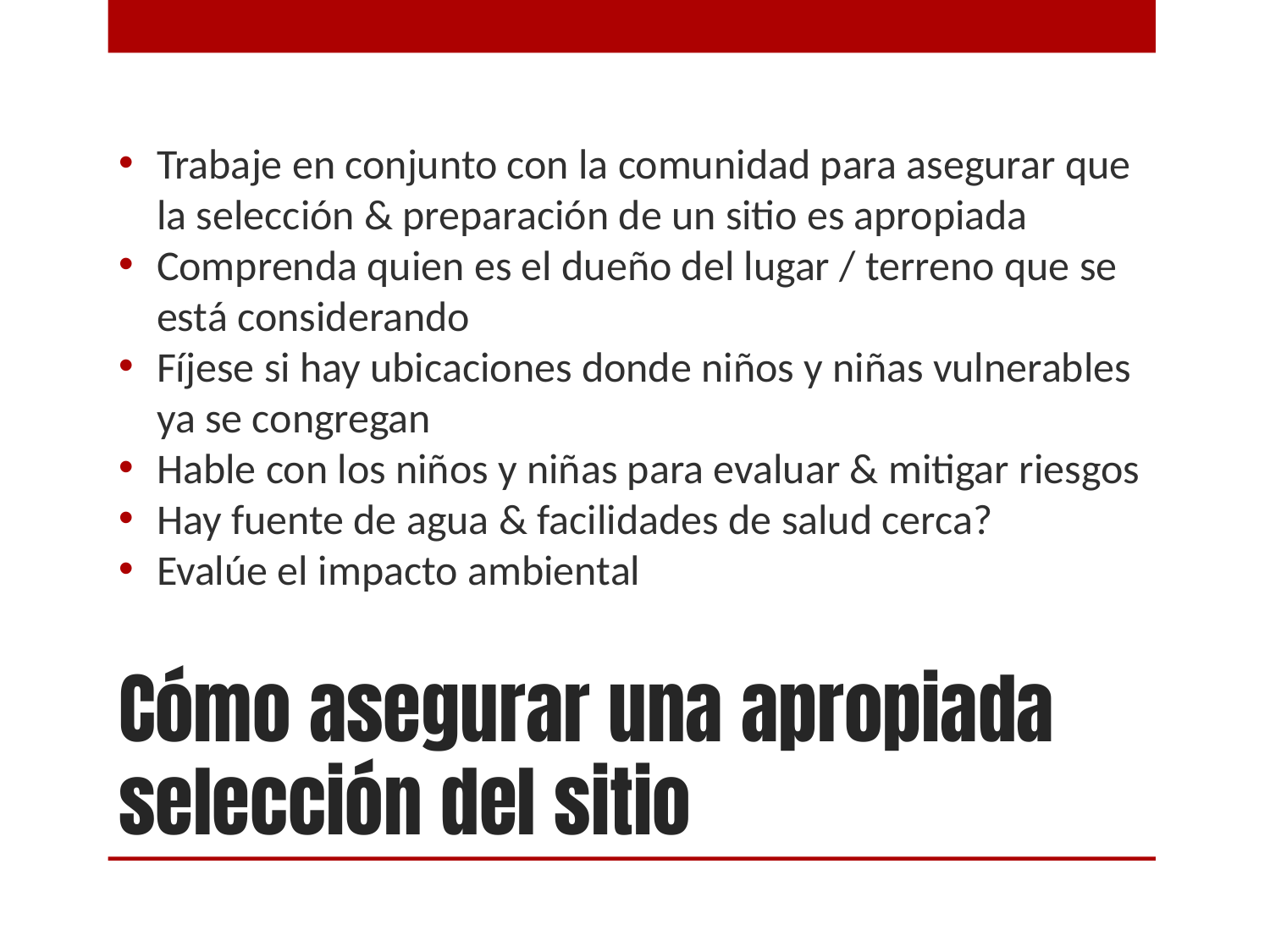

Trabaje en conjunto con la comunidad para asegurar que la selección & preparación de un sitio es apropiada
Comprenda quien es el dueño del lugar / terreno que se está considerando
Fíjese si hay ubicaciones donde niños y niñas vulnerables ya se congregan
Hable con los niños y niñas para evaluar & mitigar riesgos
Hay fuente de agua & facilidades de salud cerca?
Evalúe el impacto ambiental
# Cómo asegurar una apropiada selección del sitio